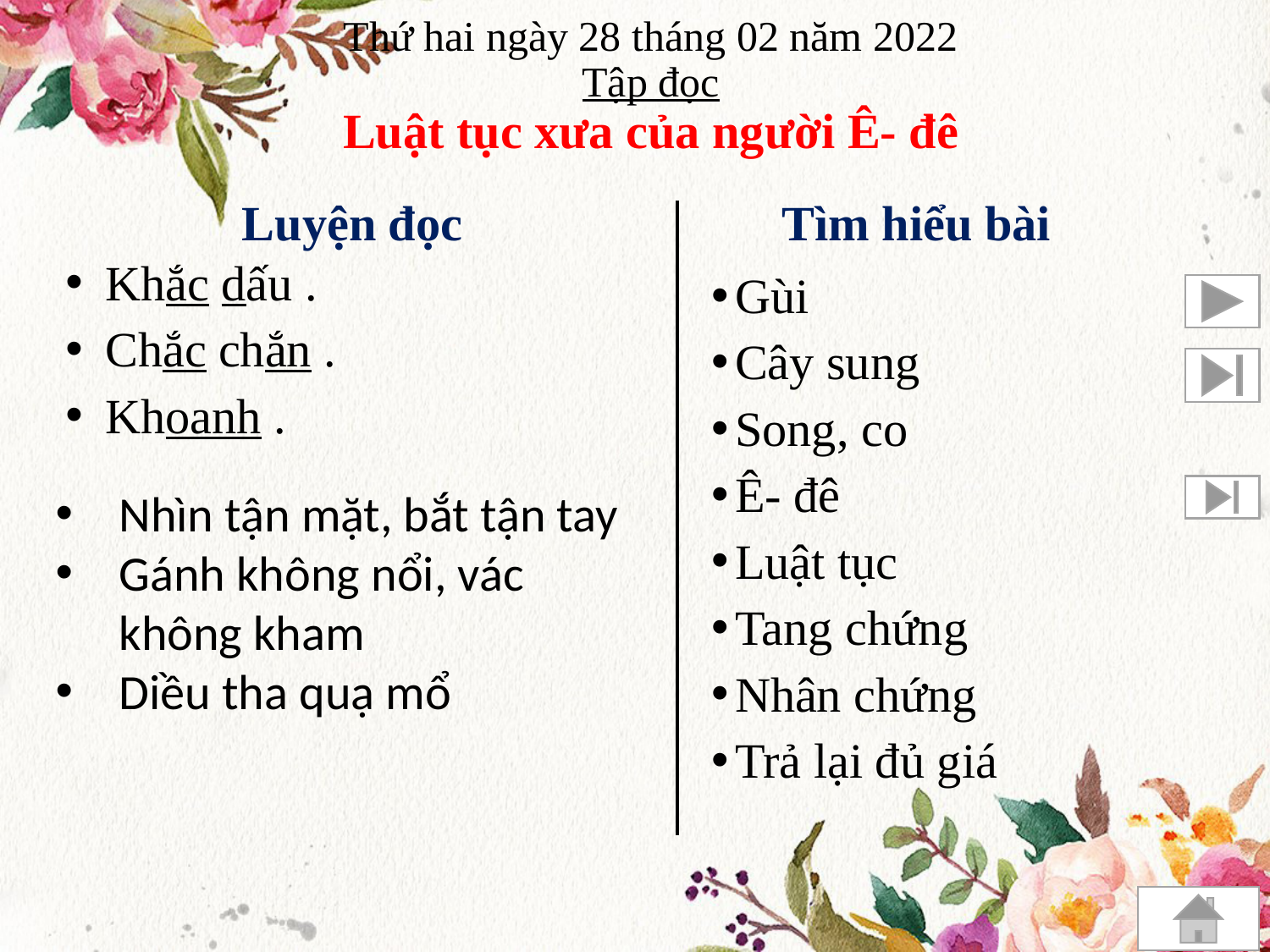

# Thứ hai ngày 28 tháng 02 năm 2022 Tập đọc
Luật tục xưa của người Ê- đê
Luyện đọc
Tìm hiểu bài

Khắc dấu .
Chắc chắn .
Khoanh .

Gùi
Cây sung
Song, co
Ê- đê
Luật tục
Tang chứng
Nhân chứng
Trả lại đủ giá

Nhìn tận mặt, bắt tận tay
Gánh không nổi, vác không kham
Diều tha quạ mổ